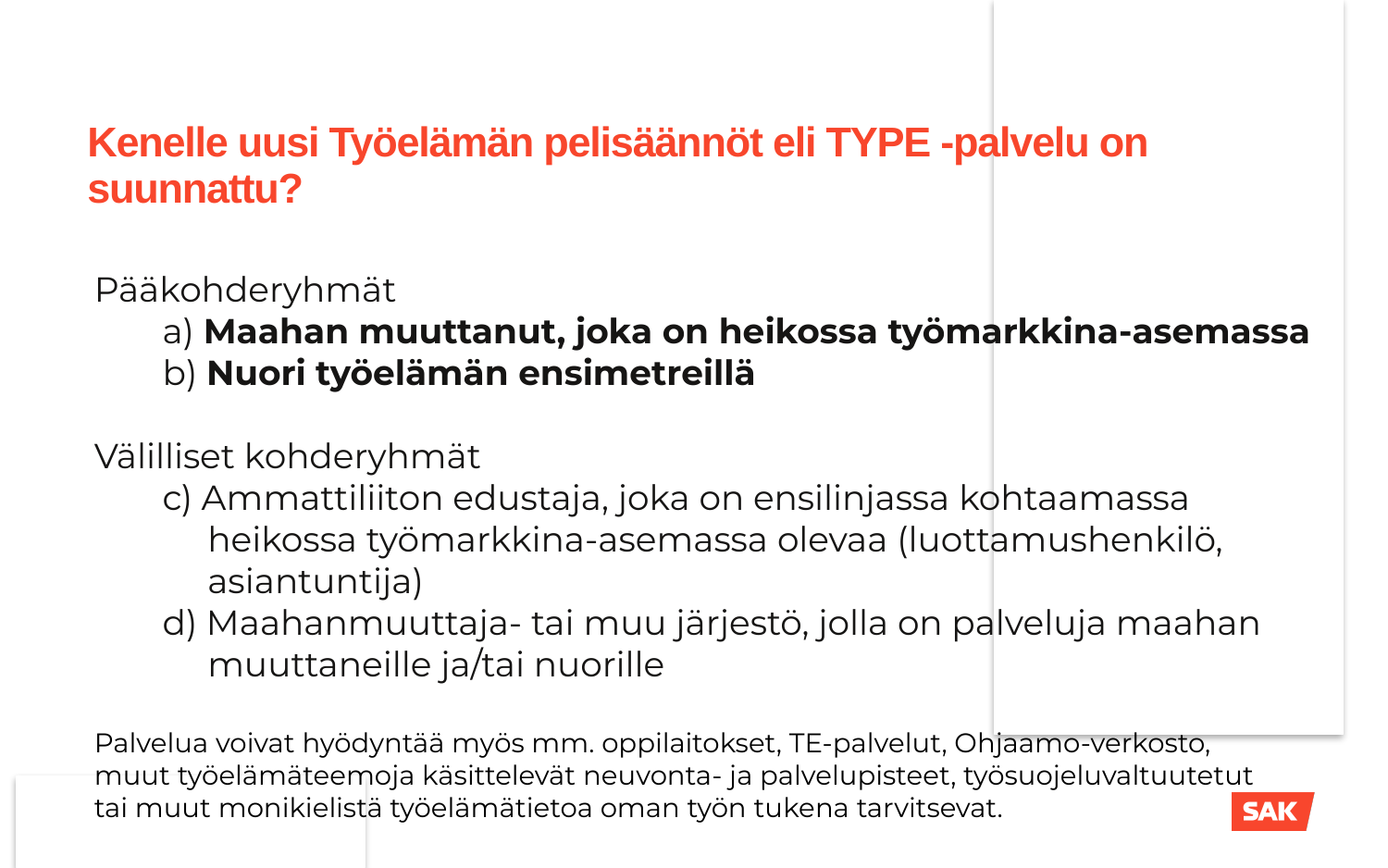

Kenelle uusi Työelämän pelisäännöt eli TYPE -palvelu on suunnattu?
Pääkohderyhmät
a) Maahan muuttanut, joka on heikossa työmarkkina-asemassa
b) Nuori työelämän ensimetreillä

Välilliset kohderyhmät
c) Ammattiliiton edustaja, joka on ensilinjassa kohtaamassa
     heikossa työmarkkina-asemassa olevaa (luottamushenkilö,
     asiantuntija)
d) Maahanmuuttaja- tai muu järjestö, jolla on palveluja maahan
     muuttaneille ja/tai nuorille
Palvelua voivat hyödyntää myös mm. oppilaitokset, TE-palvelut, Ohjaamo-verkosto,
muut työelämäteemoja käsittelevät neuvonta- ja palvelupisteet, työsuojeluvaltuutetut
tai muut monikielistä työelämätietoa oman työn tukena tarvitsevat.